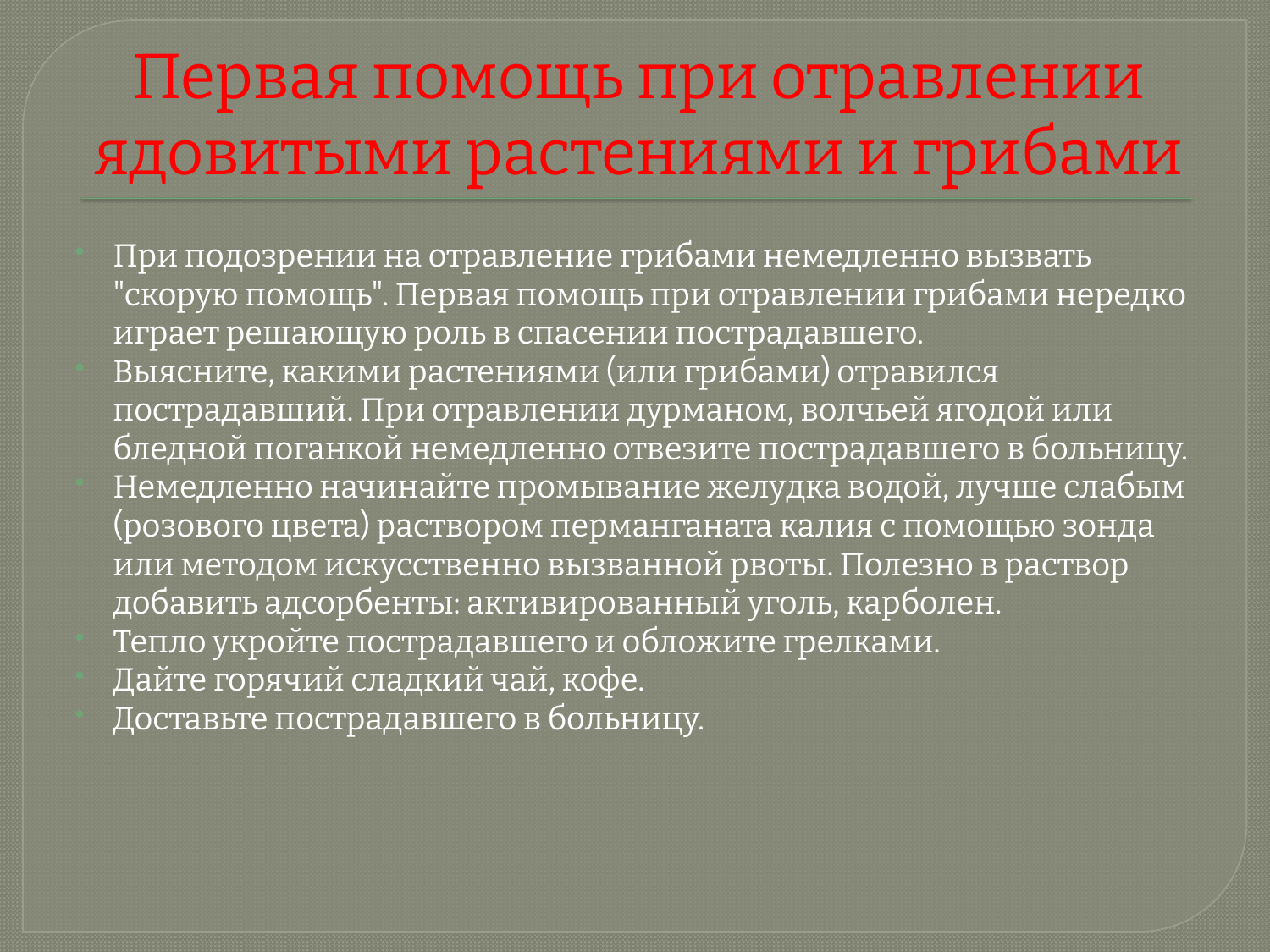

# Первая помощь при отравлении ядовитыми растениями и грибами
При подозрении на отравление грибами немедленно вызвать "скорую помощь". Первая помощь при отравлении грибами нередко играет решающую роль в спасении пострадавшего.
Выясните, какими растениями (или грибами) отравился пострадавший. При отравлении дурманом, волчьей ягодой или бледной поганкой немедленно отвезите пострадавшего в больницу.
Немедленно начинайте промывание желудка водой, лучше слабым (розового цвета) раствором перманганата калия с помощью зонда или методом искусственно вызванной рвоты. Полезно в раствор добавить адсорбенты: активированный уголь, карболен.
Тепло укройте пострадавшего и обложите грелками.
Дайте горячий сладкий чай, кофе.
Доставьте пострадавшего в больницу.